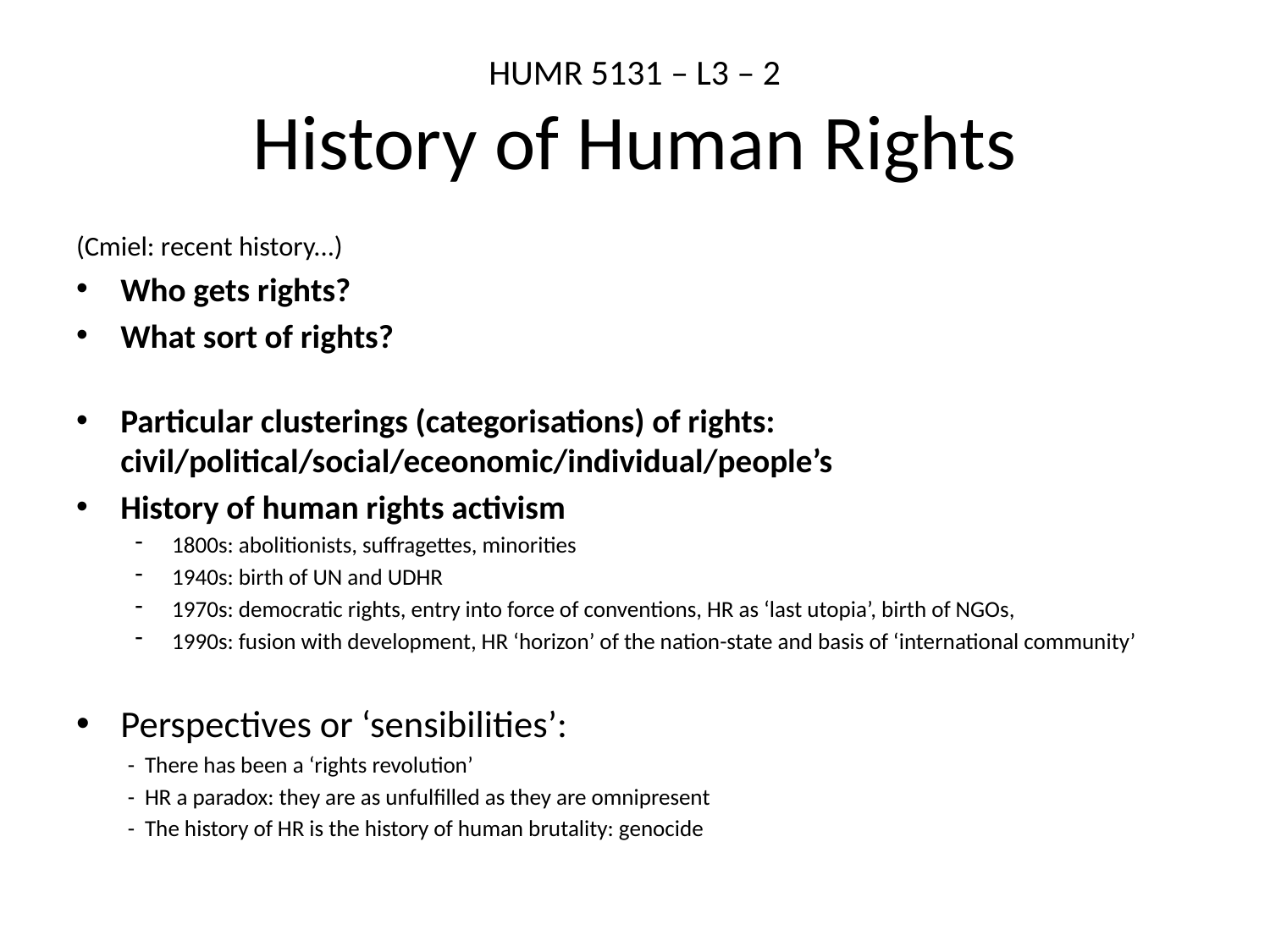

# HUMR 5131 – L3 – 2 History of Human Rights
(Cmiel: recent history...)
Who gets rights?
What sort of rights?

Particular clusterings (categorisations) of rights: civil/political/social/eceonomic/individual/people’s
History of human rights activism
1800s: abolitionists, suffragettes, minorities
1940s: birth of UN and UDHR
1970s: democratic rights, entry into force of conventions, HR as ‘last utopia’, birth of NGOs,
1990s: fusion with development, HR ‘horizon’ of the nation-state and basis of ‘international community’

Perspectives or ‘sensibilities’:
-  There has been a ‘rights revolution’
-  HR a paradox: they are as unfulfilled as they are omnipresent
-  The history of HR is the history of human brutality: genocide